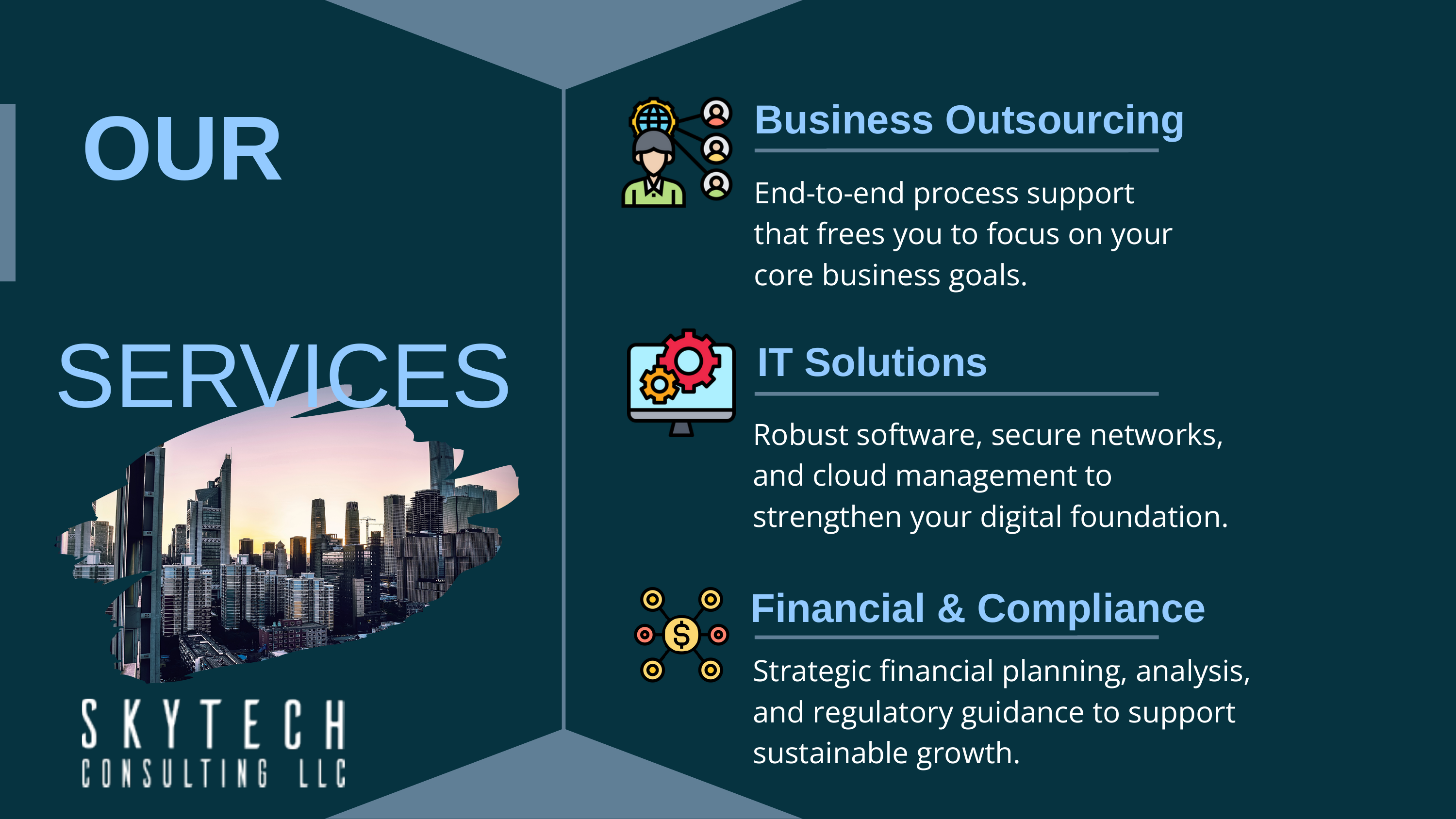

OUR
Business Outsourcing

End-to-end process support that frees you to focus on your core business goals.
 SERVICES
   IT Solutions

Robust software, secure networks, and cloud management to strengthen your digital foundation.
Financial & Compliance

Strategic financial planning, analysis, and regulatory guidance to support sustainable growth.